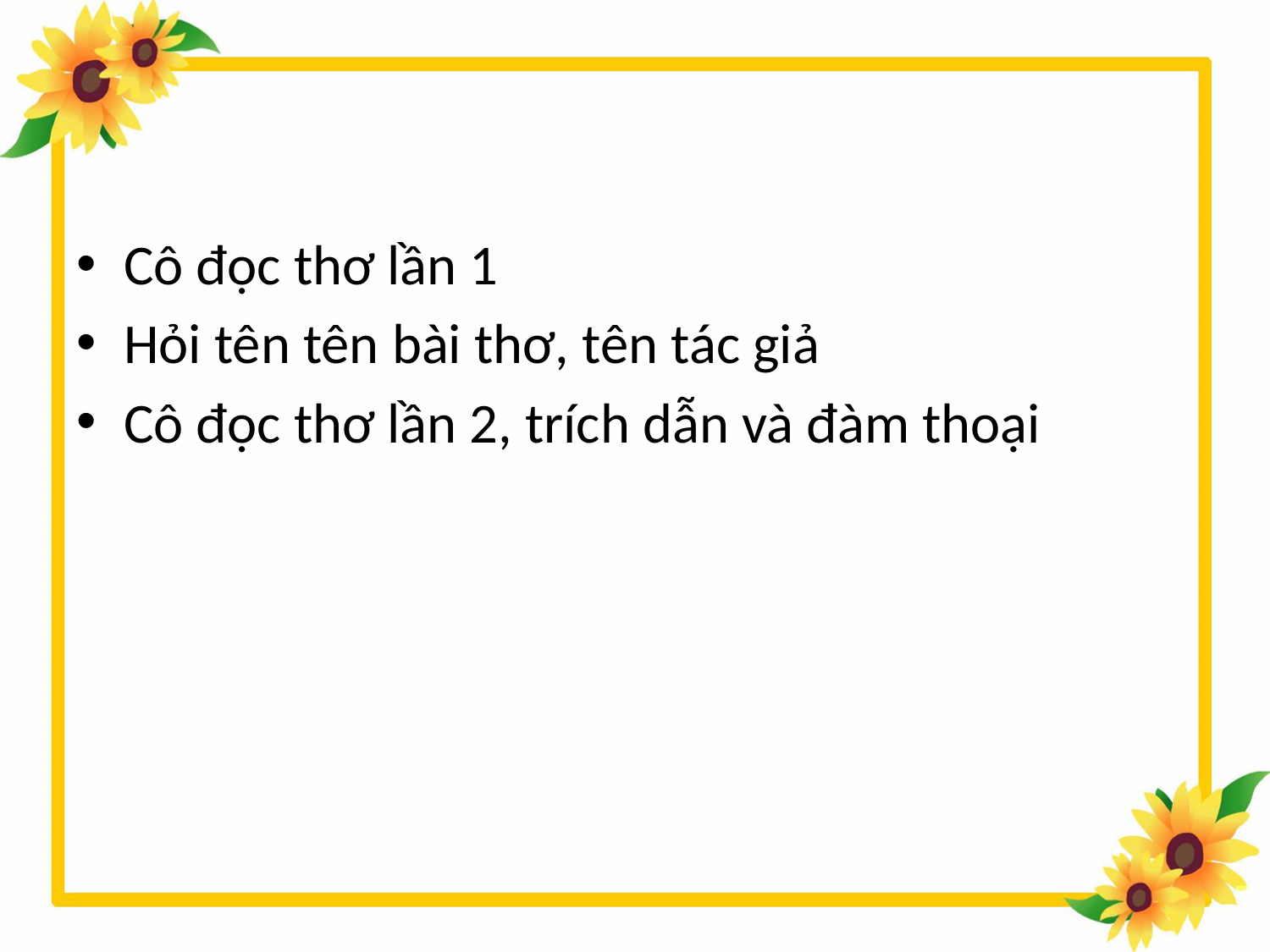

#
Cô đọc thơ lần 1
Hỏi tên tên bài thơ, tên tác giả
Cô đọc thơ lần 2, trích dẫn và đàm thoại